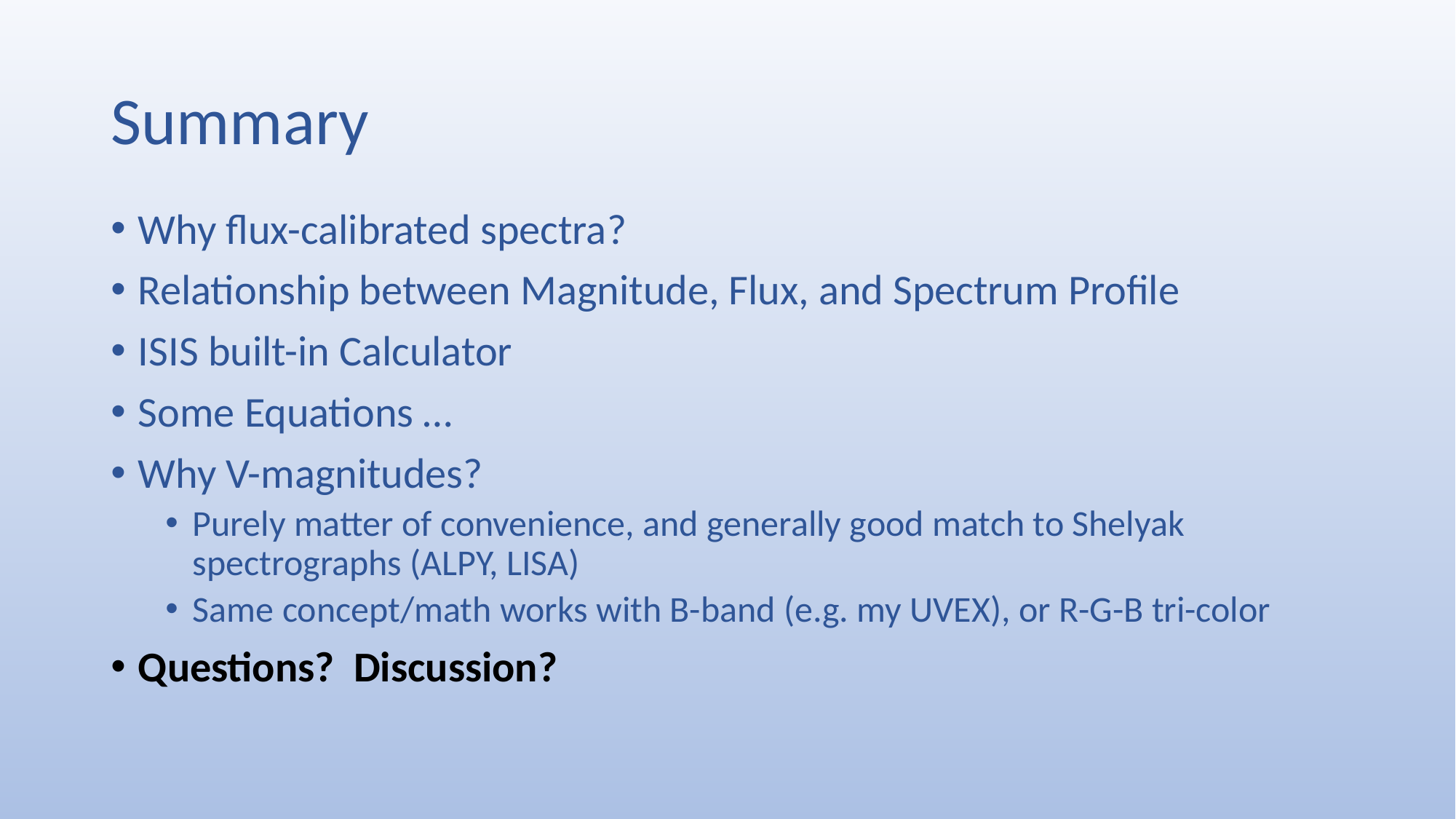

# Summary
Why flux-calibrated spectra?
Relationship between Magnitude, Flux, and Spectrum Profile
ISIS built-in Calculator
Some Equations …
Why V-magnitudes?
Purely matter of convenience, and generally good match to Shelyak spectrographs (ALPY, LISA)
Same concept/math works with B-band (e.g. my UVEX), or R-G-B tri-color
Questions?  Discussion?